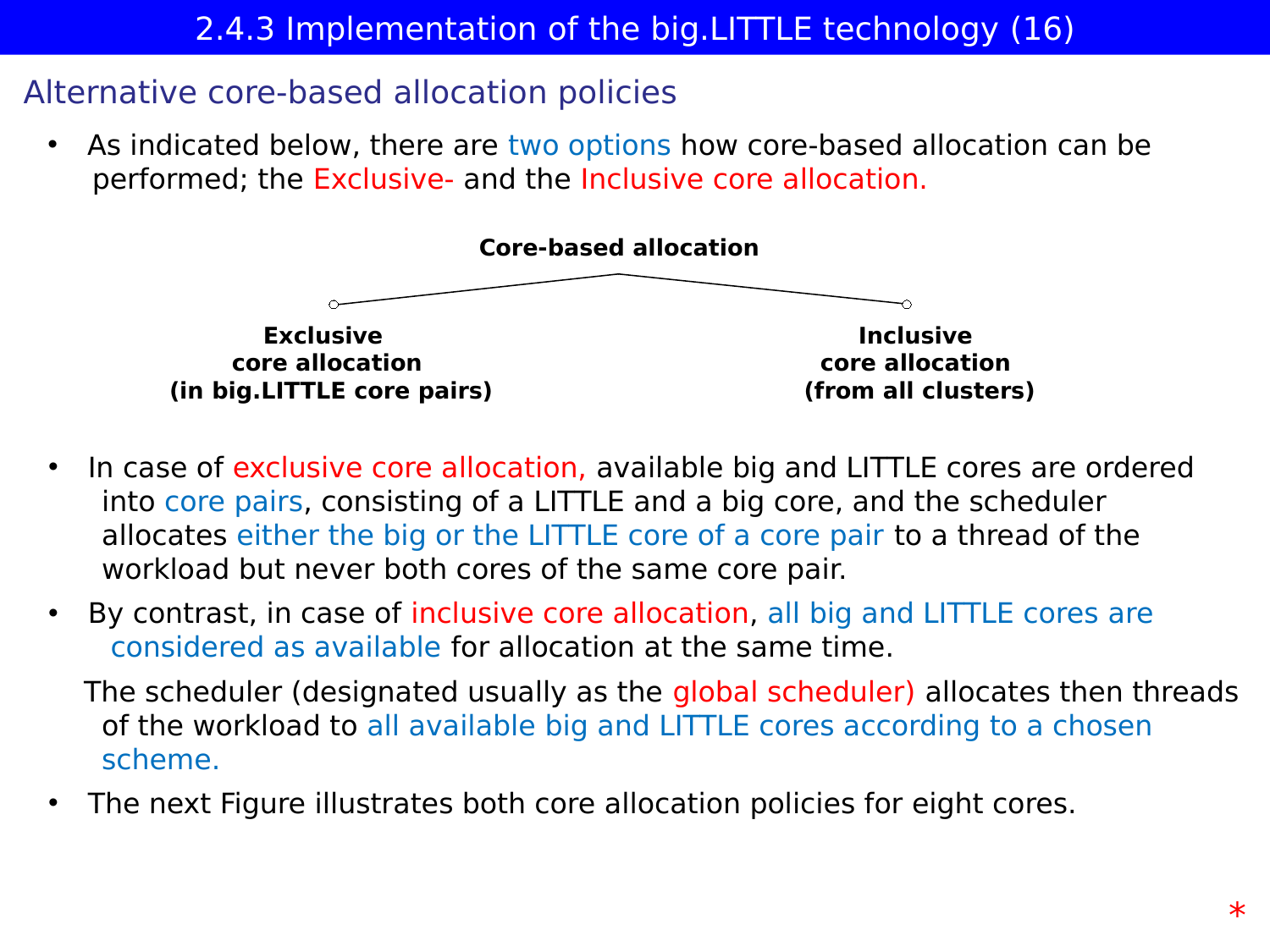

# 2.4.3 Implementation of the big.LITTLE technology (16)
Alternative core-based allocation policies
As indicated below, there are two options how core-based allocation can be
     performed; the Exclusive- and the Inclusive core allocation.
Core-based allocation

Inclusive
core allocation
 (from all clusters)
Exclusive
core allocation
 (in big.LITTLE core pairs)
In case of exclusive core allocation, available big and LITTLE cores are ordered
      into core pairs, consisting of a LITTLE and a big core, and the scheduler
      allocates either the big or the LITTLE core of a core pair to a thread of the
      workload but never both cores of the same core pair.
By contrast, in case of inclusive core allocation, all big and LITTLE cores are
       considered as available for allocation at the same time.
    The scheduler (designated usually as the global scheduler) allocates then threads
      of the workload to all available big and LITTLE cores according to a chosen
      scheme.
The next Figure illustrates both core allocation policies for eight cores.
*